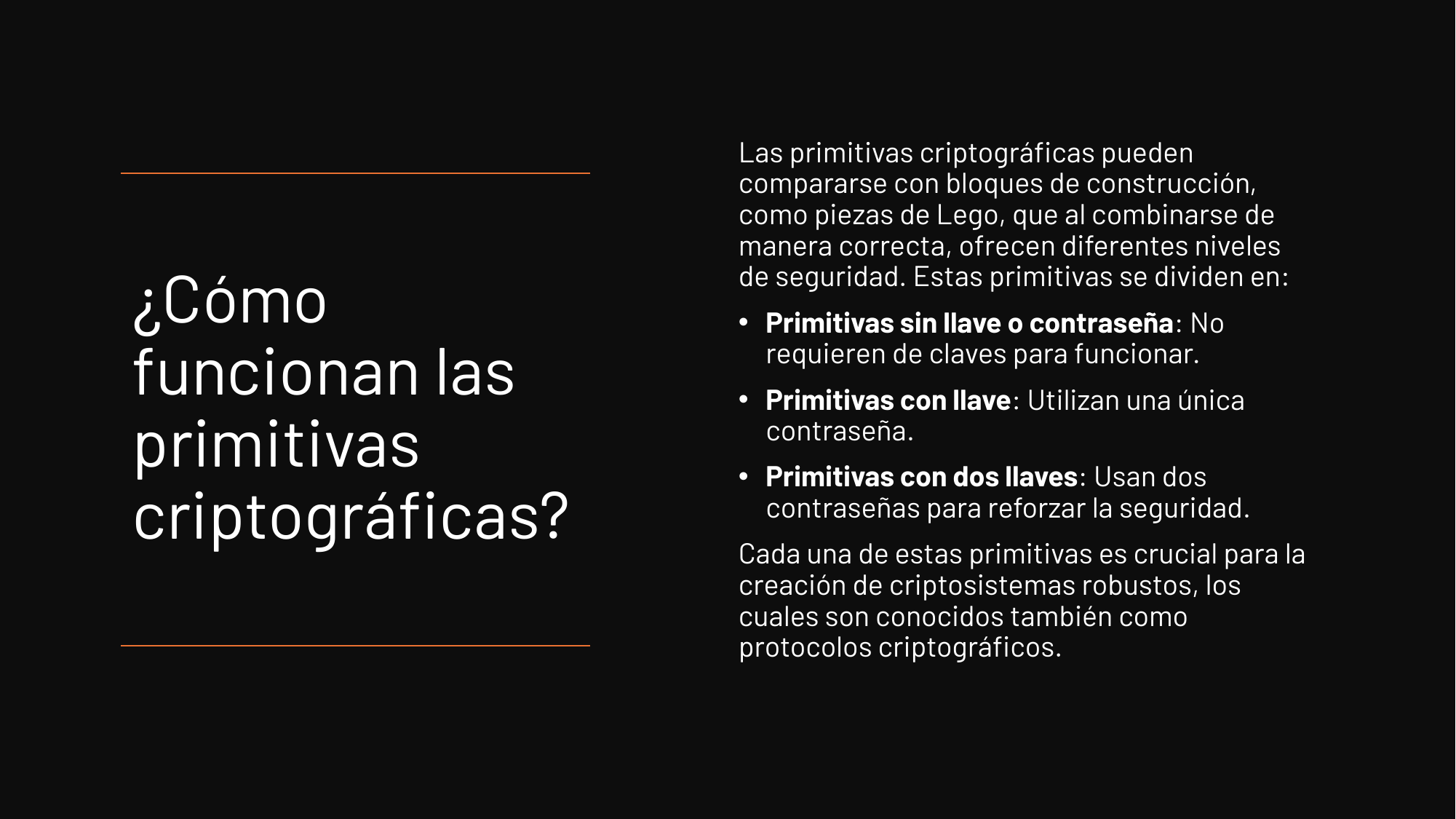

Las primitivas criptográficas pueden compararse con bloques de construcción, como piezas de Lego, que al combinarse de manera correcta, ofrecen diferentes niveles de seguridad. Estas primitivas se dividen en:
Primitivas sin llave o contraseña: No requieren de claves para funcionar.
Primitivas con llave: Utilizan una única contraseña.
Primitivas con dos llaves: Usan dos contraseñas para reforzar la seguridad.
Cada una de estas primitivas es crucial para la creación de criptosistemas robustos, los cuales son conocidos también como protocolos criptográficos.

# ¿Cómo funcionan las primitivas criptográficas?